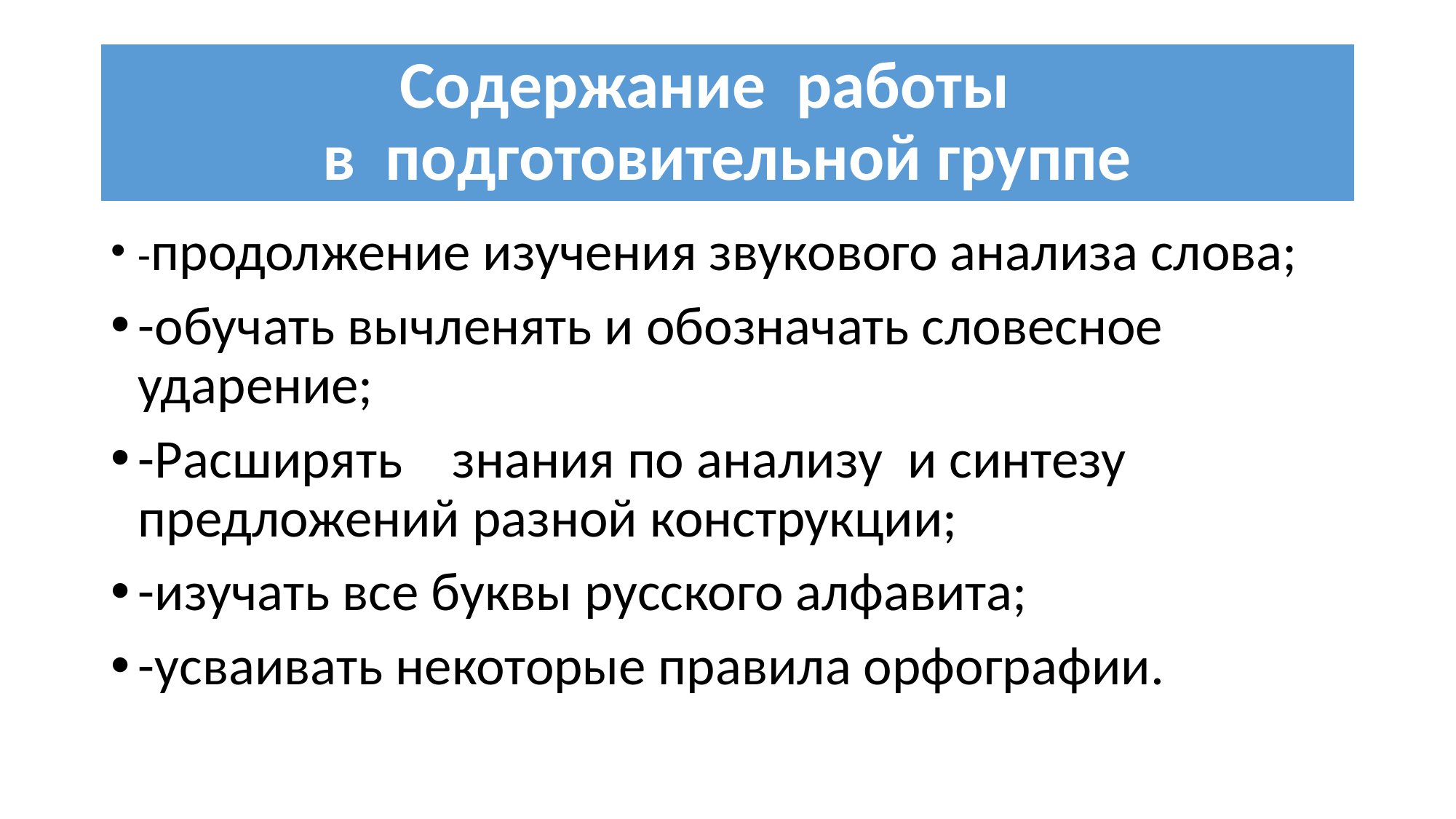

# Содержание  работы в  подготовительной группе
-продолжение изучения звукового анализа слова;
-обучать вычленять и обозначать словесное ударение;
-Расширять    знания по анализу  и синтезу предложений разной конструкции;
-изучать все буквы русского алфавита;
-усваивать некоторые правила орфографии.